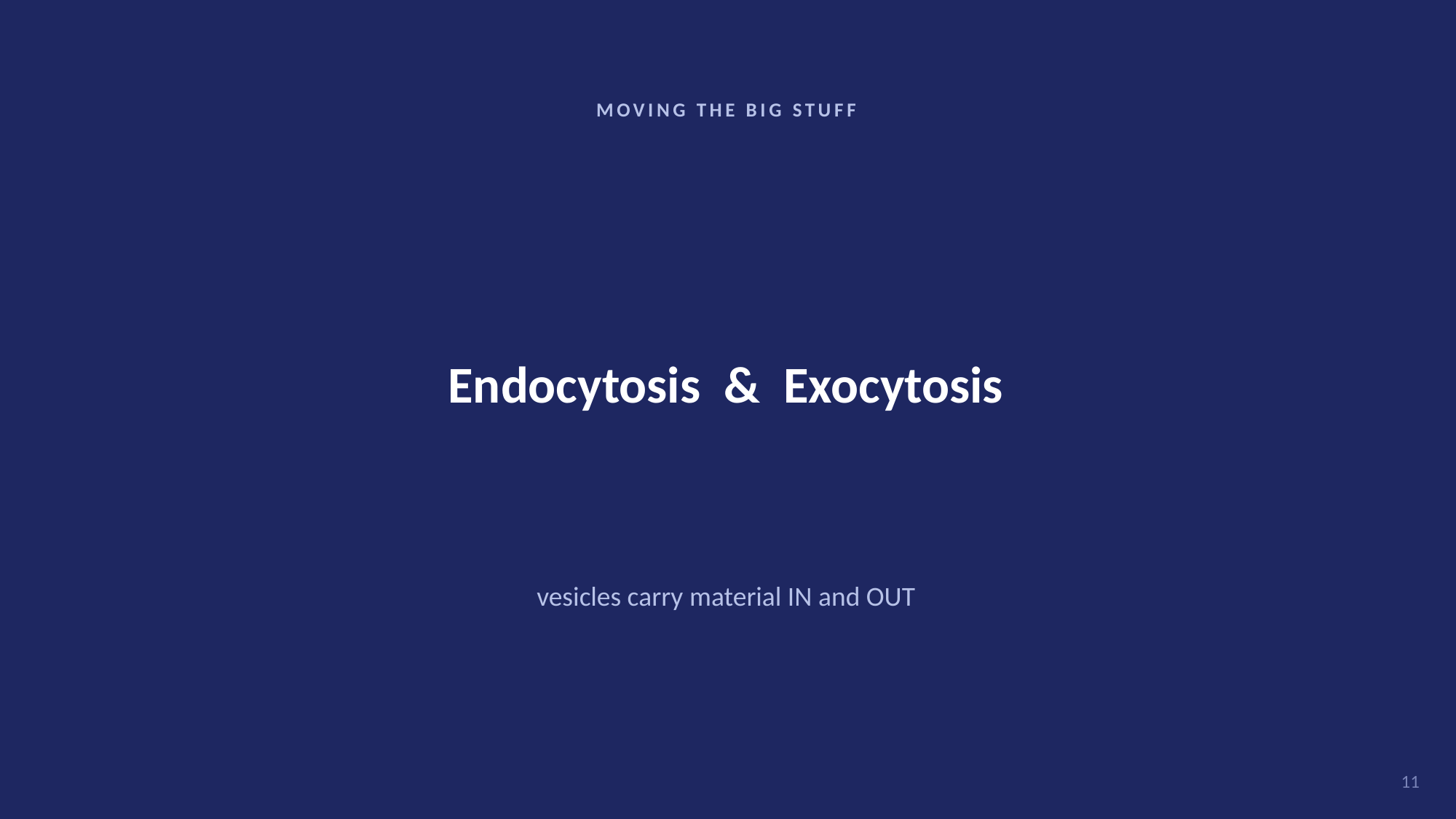

MOVING THE BIG STUFF
Endocytosis  &  Exocytosis
vesicles carry material IN and OUT
11